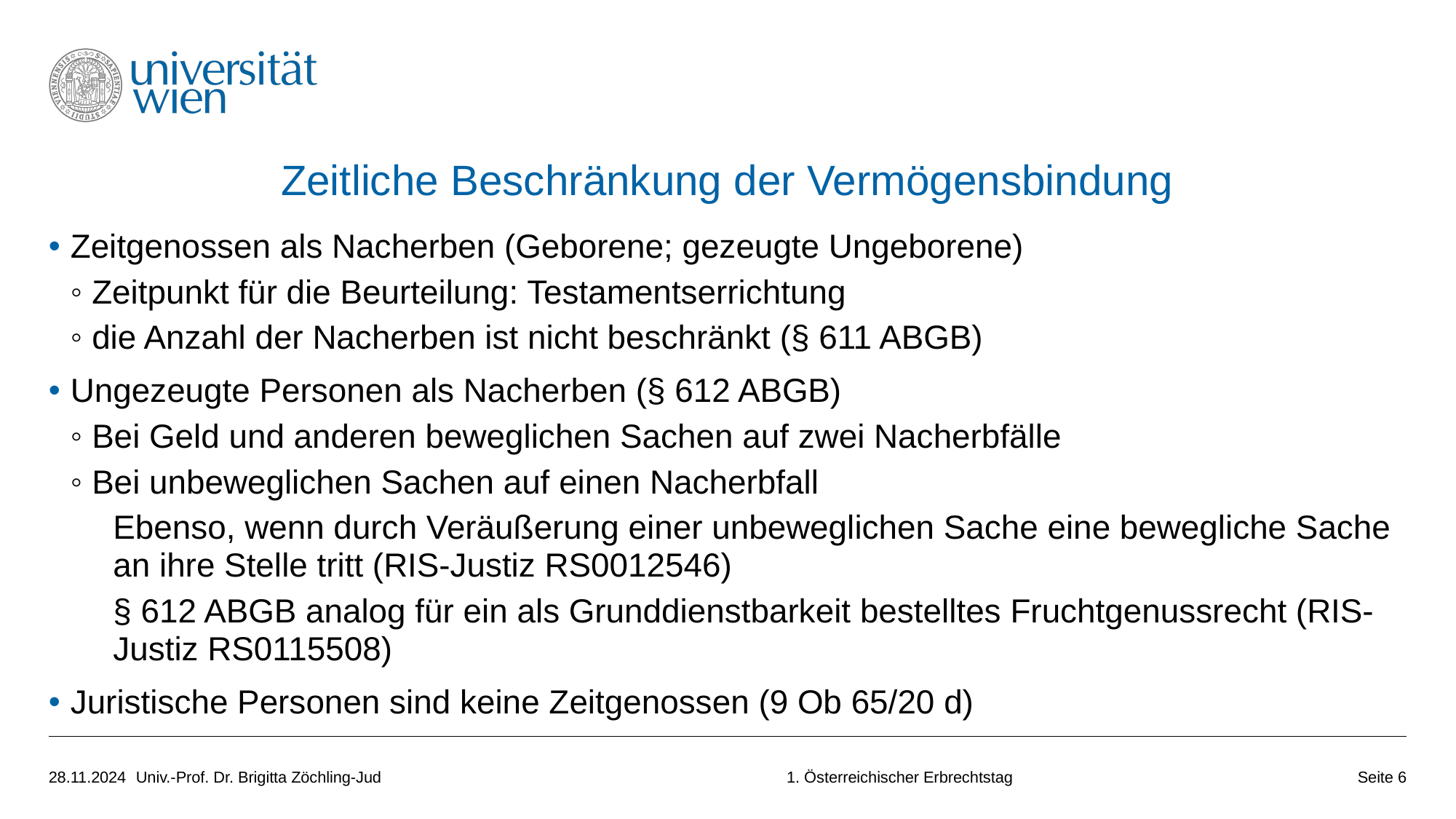

# Zeitliche Beschränkung der Vermögensbindung
Zeitgenossen als Nacherben (Geborene; gezeugte Ungeborene)
Zeitpunkt für die Beurteilung: Testamentserrichtung
die Anzahl der Nacherben ist nicht beschränkt (§ 611 ABGB)
Ungezeugte Personen als Nacherben (§ 612 ABGB)
Bei Geld und anderen beweglichen Sachen auf zwei Nacherbfälle
Bei unbeweglichen Sachen auf einen Nacherbfall
Ebenso, wenn durch Veräußerung einer unbeweglichen Sache eine bewegliche Sache an ihre Stelle tritt (RIS-Justiz RS0012546)
§ 612 ABGB analog für ein als Grunddienstbarkeit bestelltes Fruchtgenussrecht (RIS-Justiz RS0115508)
Juristische Personen sind keine Zeitgenossen (9 Ob 65/20 d)
28.11.2024
Univ.-Prof. Dr. Brigitta Zöchling-Jud                                                                                             1. Österreichischer Erbrechtstag
Seite 6